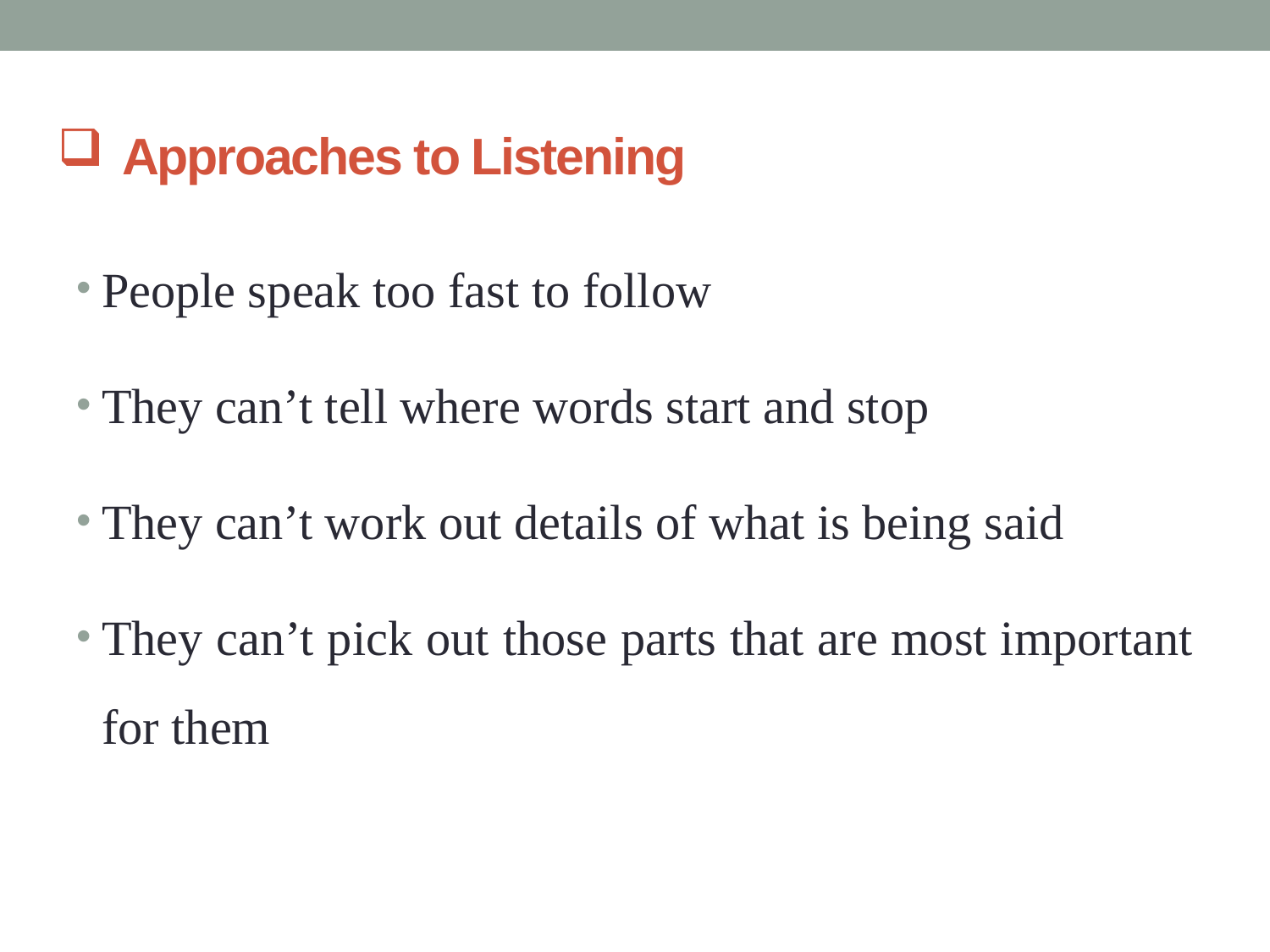

# Approaches to Listening
People speak too fast to follow
They can’t tell where words start and stop
They can’t work out details of what is being said
They can’t pick out those parts that are most important for them